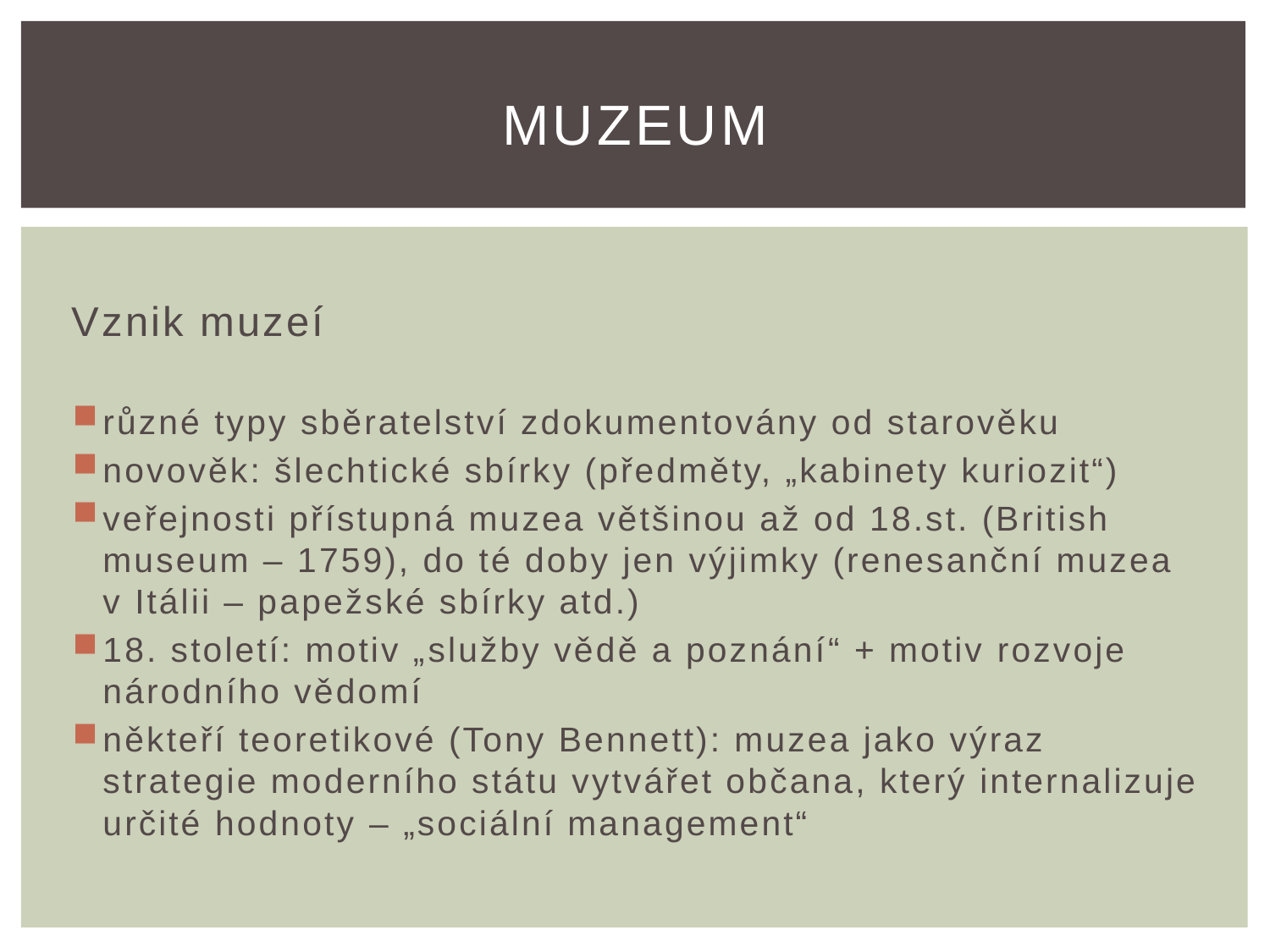

# MUZEUM

Vznik muzeí

různé typy sběratelství zdokumentovány od starověku
novověk: šlechtické sbírky (předměty, „kabinety kuriozit“)
veřejnosti přístupná muzea většinou až od 18.st. (British museum – 1759), do té doby jen výjimky (renesanční muzea v Itálii – papežské sbírky atd.)
18. století: motiv „služby vědě a poznání“ + motiv rozvoje národního vědomí
někteří teoretikové (Tony Bennett): muzea jako výraz strategie moderního státu vytvářet občana, který internalizuje určité hodnoty – „sociální management“